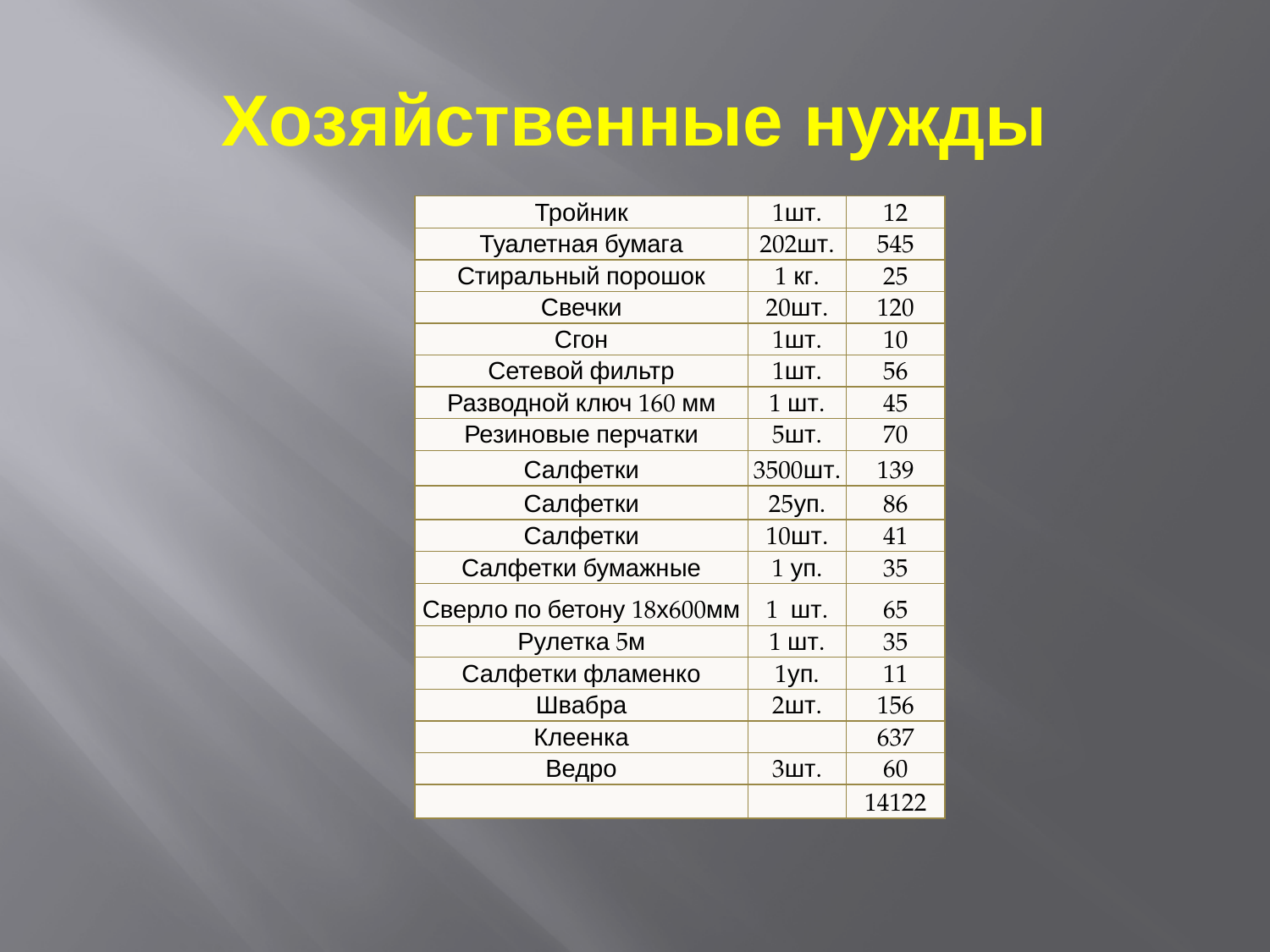

# Хозяйственные нужды
| Тройник | 1шт. | 12 |
| --- | --- | --- |
| Туалетная бумага | 202шт. | 545 |
| Стиральный порошок | 1 кг. | 25 |
| Свечки | 20шт. | 120 |
| Сгон | 1шт. | 10 |
| Сетевой фильтр | 1шт. | 56 |
| Разводной ключ 160 мм | 1 шт. | 45 |
| Резиновые перчатки | 5шт. | 70 |
| Салфетки | 3500шт. | 139 |
| Салфетки | 25уп. | 86 |
| Салфетки | 10шт. | 41 |
| Салфетки бумажные | 1 уп. | 35 |
| Сверло по бетону 18х600мм | 1 шт. | 65 |
| Рулетка 5м | 1 шт. | 35 |
| Салфетки фламенко | 1уп. | 11 |
| Швабра | 2шт. | 156 |
| Клеенка |  | 637 |
| Ведро | 3шт. | 60 |
|  |  | 14122 |